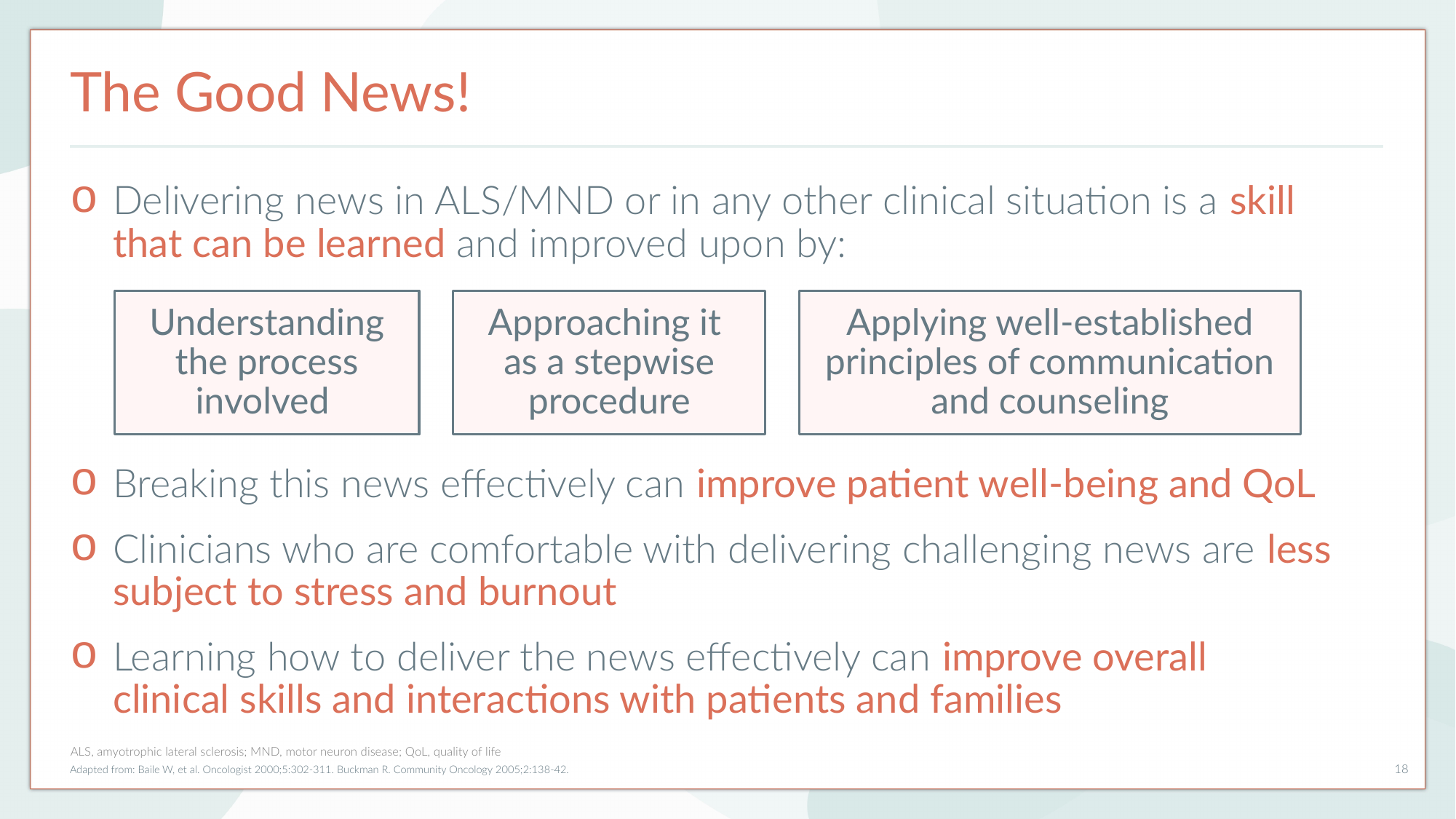

# The Good News!
Delivering news in ALS/MND or in any other clinical situation is a skill that can be learned and improved upon by:
Breaking this news effectively can improve patient well-being and QoL
Clinicians who are comfortable with delivering challenging news are less subject to stress and burnout
Learning how to deliver the news effectively can improve overall clinical skills and interactions with patients and families
Understanding the process involved
Approaching it
as a stepwise procedure
Applying well-established principles of communication and counseling
ALS, amyotrophic lateral sclerosis; MND, motor neuron disease; QoL, quality of life
Adapted from: Baile W, et al. Oncologist 2000;5:302-311. Buckman R. Community Oncology 2005;2:138-42.